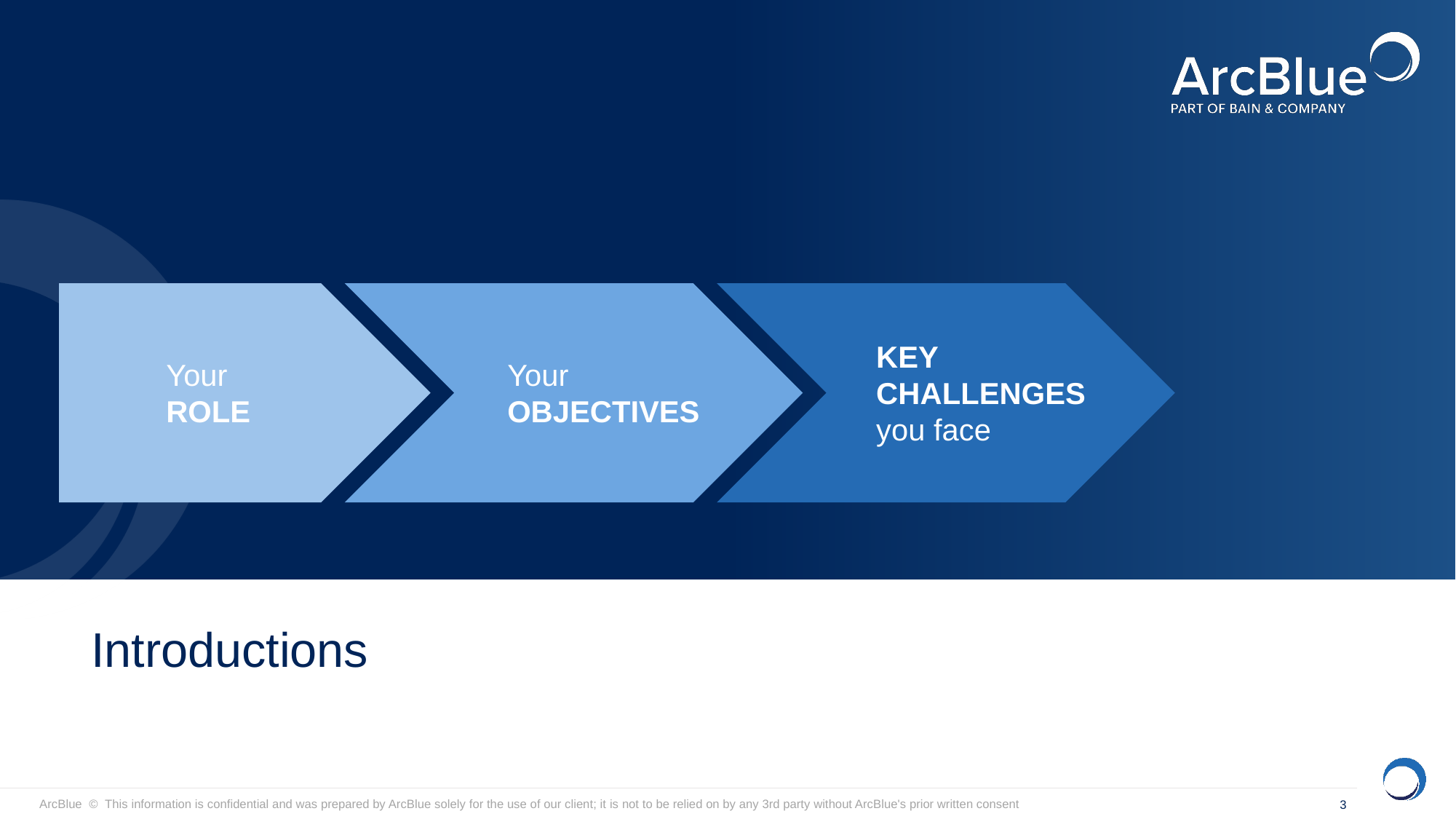

KEY
CHALLENGES
you face
Your
ROLE
Your
OBJECTIVES
# Introductions